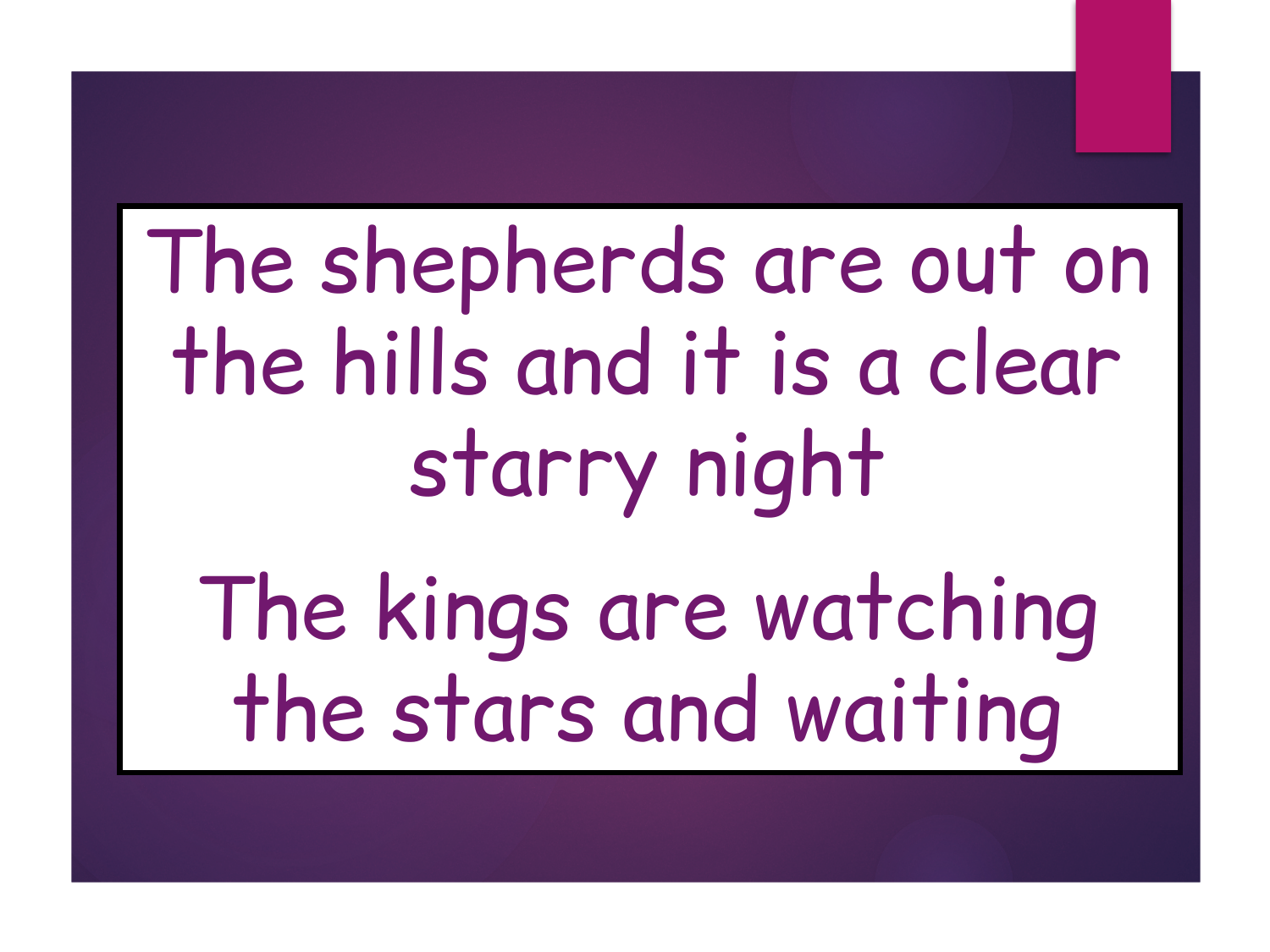

The shepherds are out on the hills and it is a clear starry night
The kings are watching the stars and waiting